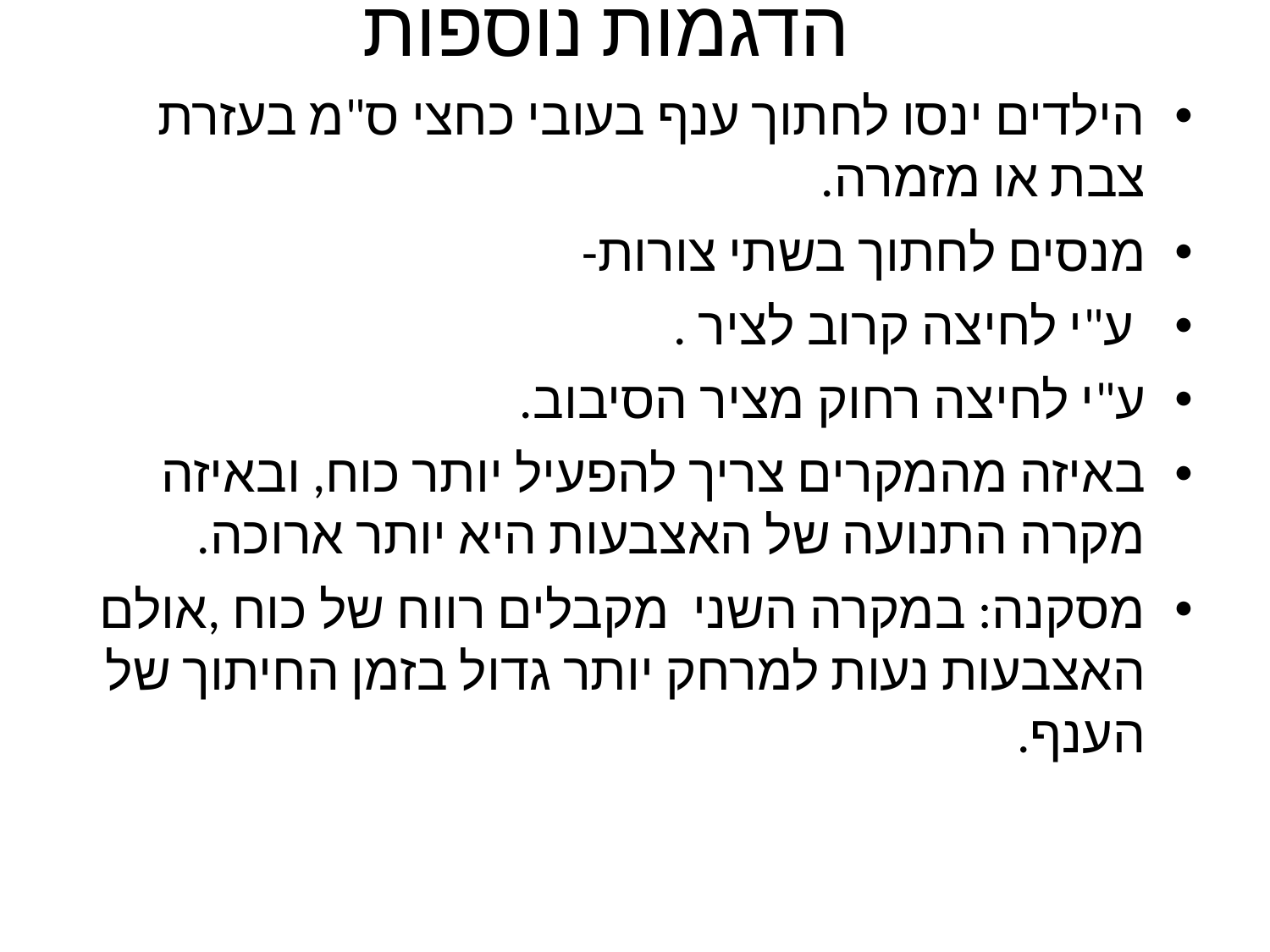

# הדגמות נוספות
הילדים ינסו לחתוך ענף בעובי כחצי ס"מ בעזרת צבת או מזמרה.
מנסים לחתוך בשתי צורות-
 ע"י לחיצה קרוב לציר .
ע"י לחיצה רחוק מציר הסיבוב.
באיזה מהמקרים צריך להפעיל יותר כוח, ובאיזה מקרה התנועה של האצבעות היא יותר ארוכה.
מסקנה: במקרה השני  מקבלים רווח של כוח ,אולם האצבעות נעות למרחק יותר גדול בזמן החיתוך של הענף.